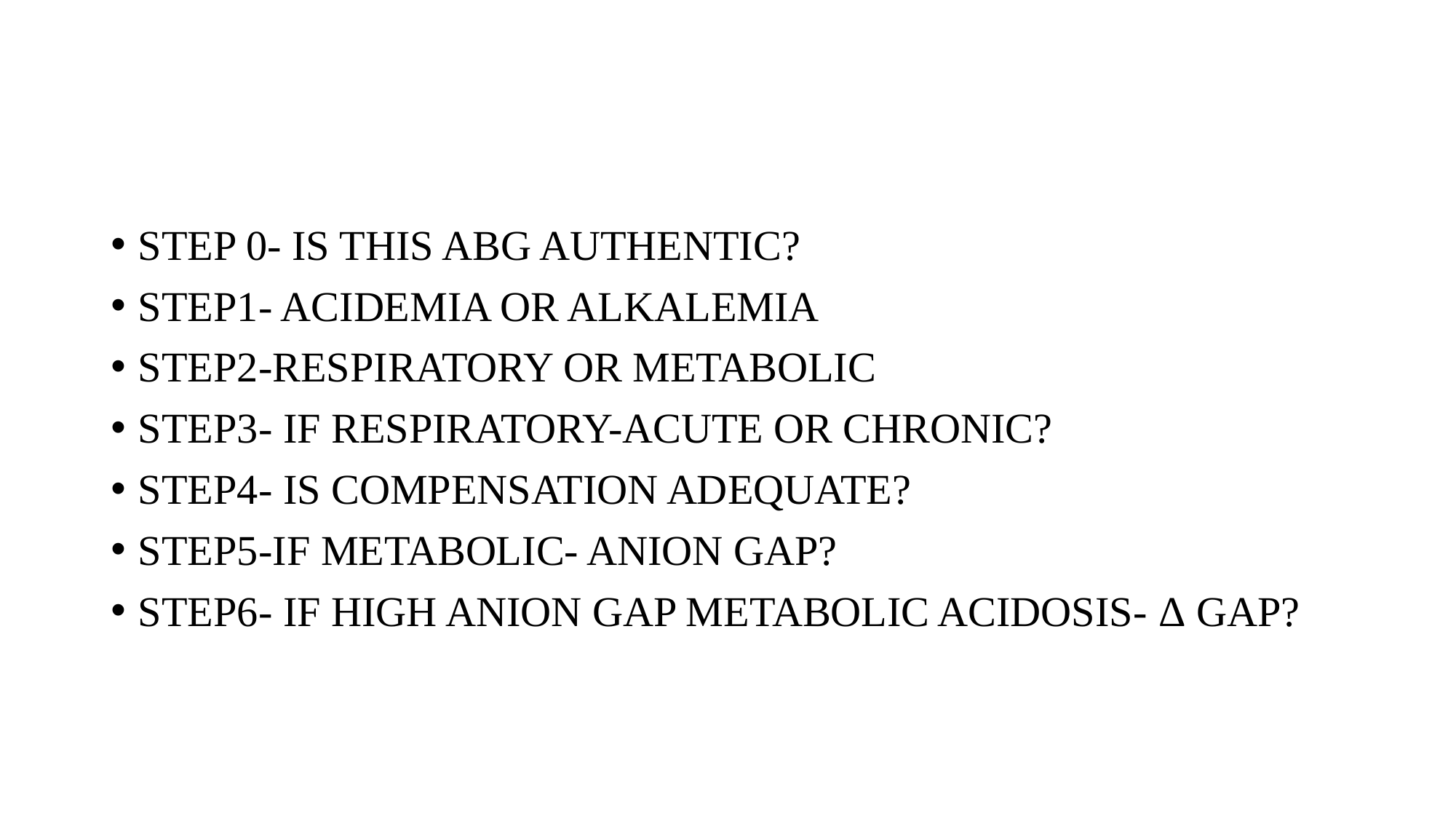

#
STEP 0- IS THIS ABG AUTHENTIC?
STEP1- ACIDEMIA OR ALKALEMIA
STEP2-RESPIRATORY OR METABOLIC
STEP3- IF RESPIRATORY-ACUTE OR CHRONIC?
STEP4- IS COMPENSATION ADEQUATE?
STEP5-IF METABOLIC- ANION GAP?
STEP6- IF HIGH ANION GAP METABOLIC ACIDOSIS- Δ GAP?